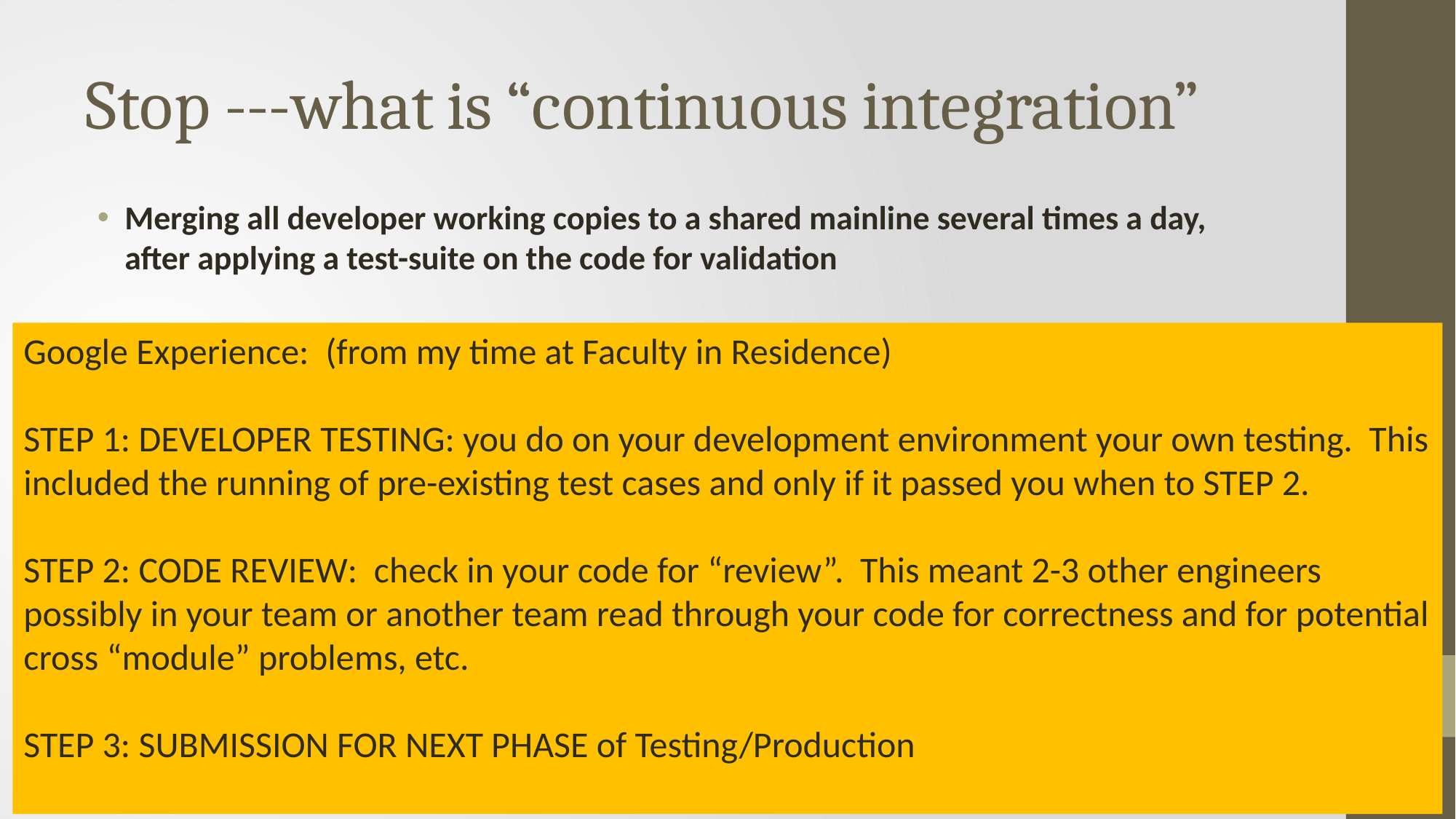

# Stop ---what is “continuous integration”
Merging all developer working copies to a shared mainline several times a day, after applying a test-suite on the code for validation
Google Experience:  (from my time at Faculty in Residence)

STEP 1: DEVELOPER TESTING: you do on your development environment your own testing.  This included the running of pre-existing test cases and only if it passed you when to STEP 2.
STEP 2: CODE REVIEW:  check in your code for “review”.  This meant 2-3 other engineers possibly in your team or another team read through your code for correctness and for potential cross “module” problems, etc.

STEP 3: SUBMISSION FOR NEXT PHASE of Testing/Production